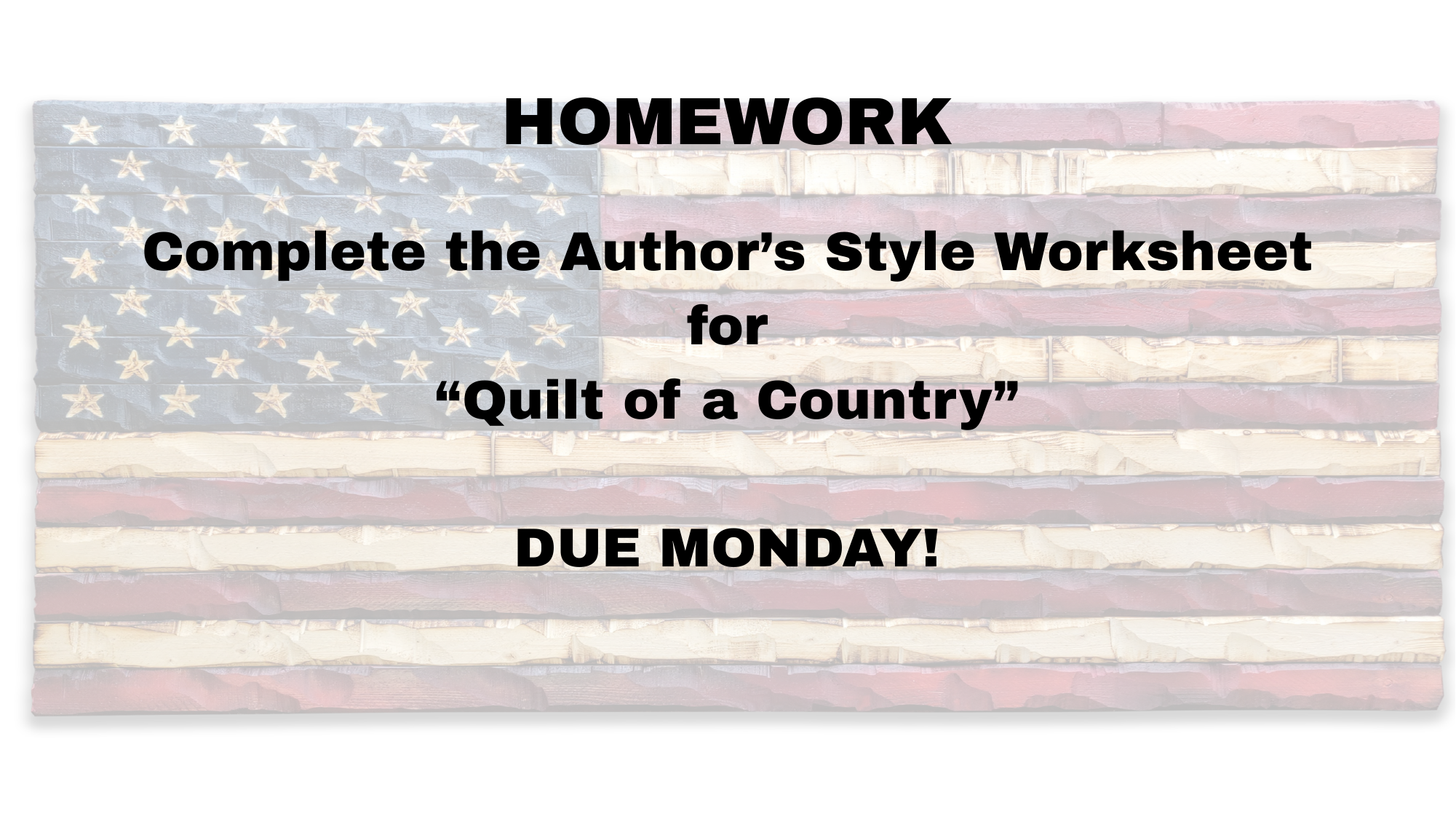

# HOMEWORK
Complete the Author’s Style Worksheet
for
“Quilt of a Country”

DUE MONDAY!